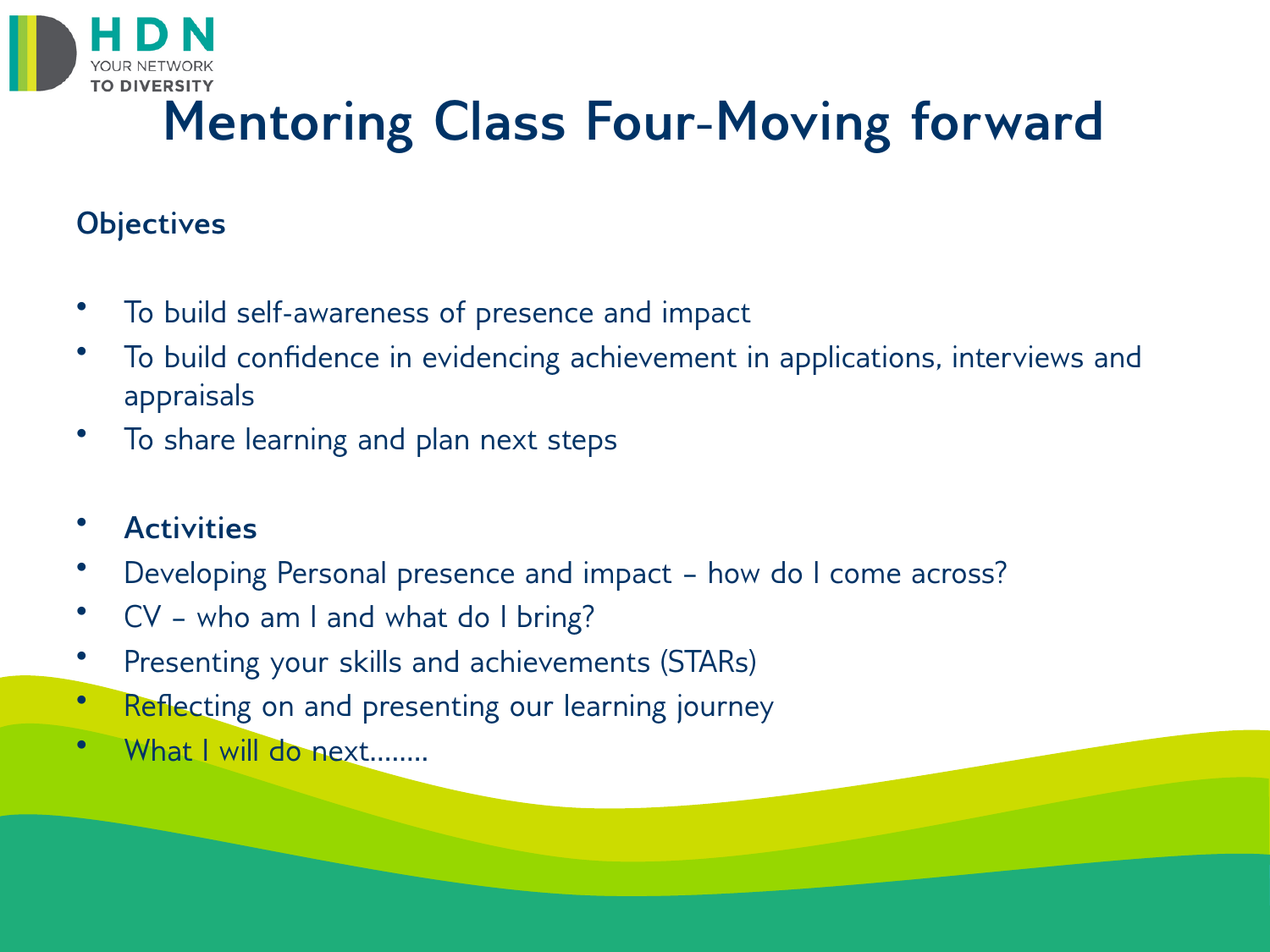

# Mentoring Class Four-Moving forward
Objectives

To build self-awareness of presence and impact
To build confidence in evidencing achievement in applications, interviews and appraisals
To share learning and plan next steps

Activities
Developing Personal presence and impact – how do I come across?
CV – who am I and what do I bring?
Presenting your skills and achievements (STARs)
Reflecting on and presenting our learning journey
What I will do next……..